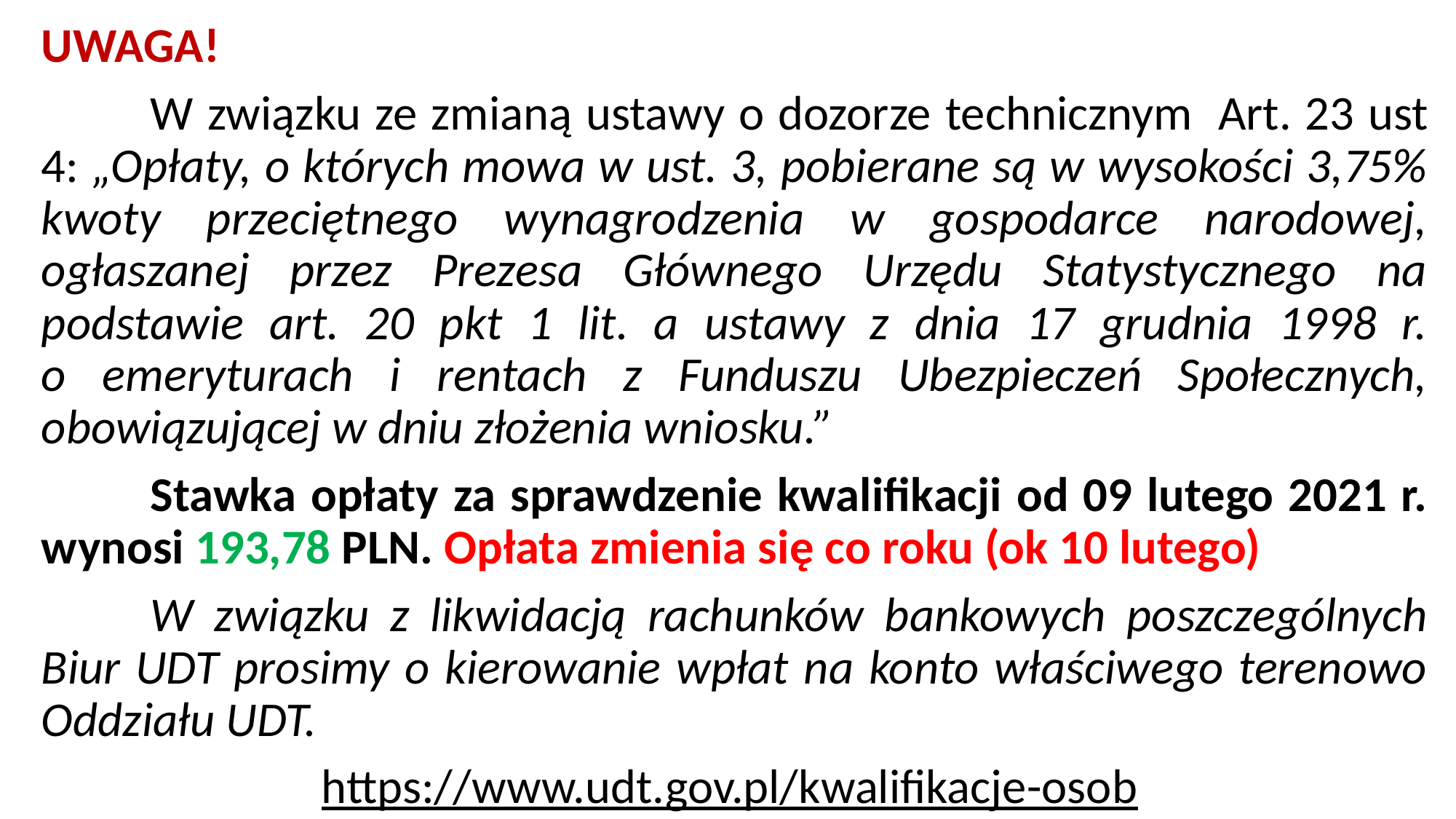

UWAGA!
	W związku ze zmianą ustawy o dozorze technicznym  Art. 23 ust 4: „Opłaty, o których mowa w ust. 3, pobierane są w wysokości 3,75% kwoty przeciętnego wynagrodzenia w gospodarce narodowej, ogłaszanej przez Prezesa Głównego Urzędu Statystycznego na podstawie art. 20 pkt 1 lit. a ustawy z dnia 17 grudnia 1998 r.
o emeryturach i rentach z Funduszu Ubezpieczeń Społecznych, obowiązującej w dniu złożenia wniosku.”
	Stawka opłaty za sprawdzenie kwalifikacji od 09 lutego 2021 r. wynosi 193,78 PLN. Opłata zmienia się co roku (ok 10 lutego)
	W związku z likwidacją rachunków bankowych poszczególnych Biur UDT prosimy o kierowanie wpłat na konto właściwego terenowo Oddziału UDT.
https://www.udt.gov.pl/kwalifikacje-osob